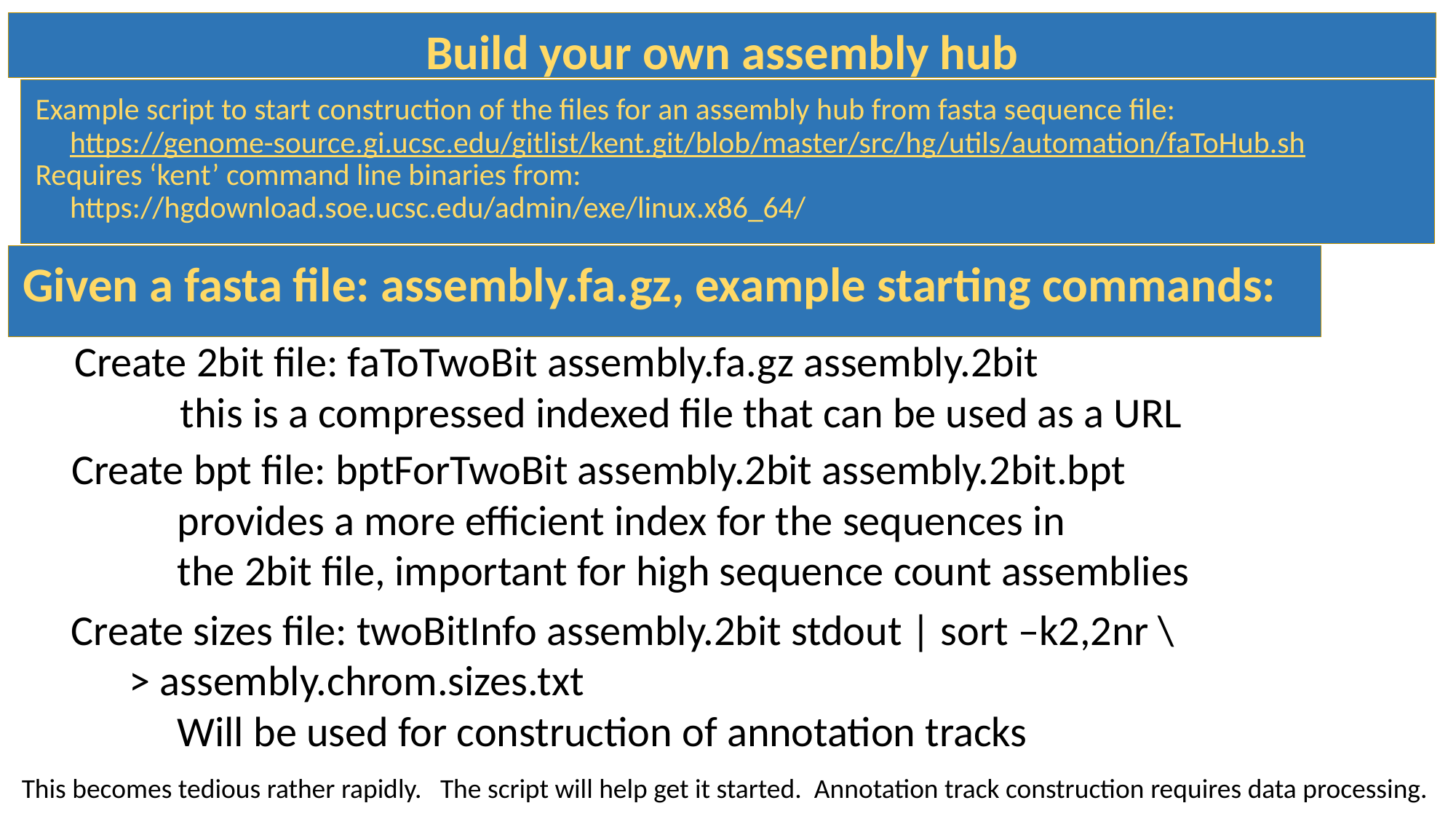

Build your own assembly hub
Example script to start construction of the files for an assembly hub from fasta sequence file:
     https://genome-source.gi.ucsc.edu/gitlist/kent.git/blob/master/src/hg/utils/automation/faToHub.sh
Requires ‘kent’ command line binaries from:
     https://hgdownload.soe.ucsc.edu/admin/exe/linux.x86_64/
Given a fasta file: assembly.fa.gz, example starting commands:
Create 2bit file: faToTwoBit assembly.fa.gz assembly.2bit
           this is a compressed indexed file that can be used as a URL
Create bpt file: bptForTwoBit assembly.2bit assembly.2bit.bpt
           provides a more efficient index for the sequences in
           the 2bit file, important for high sequence count assemblies
Create sizes file: twoBitInfo assembly.2bit stdout | sort –k2,2nr \
      > assembly.chrom.sizes.txt
           Will be used for construction of annotation tracks
This becomes tedious rather rapidly.   The script will help get it started.  Annotation track construction requires data processing.